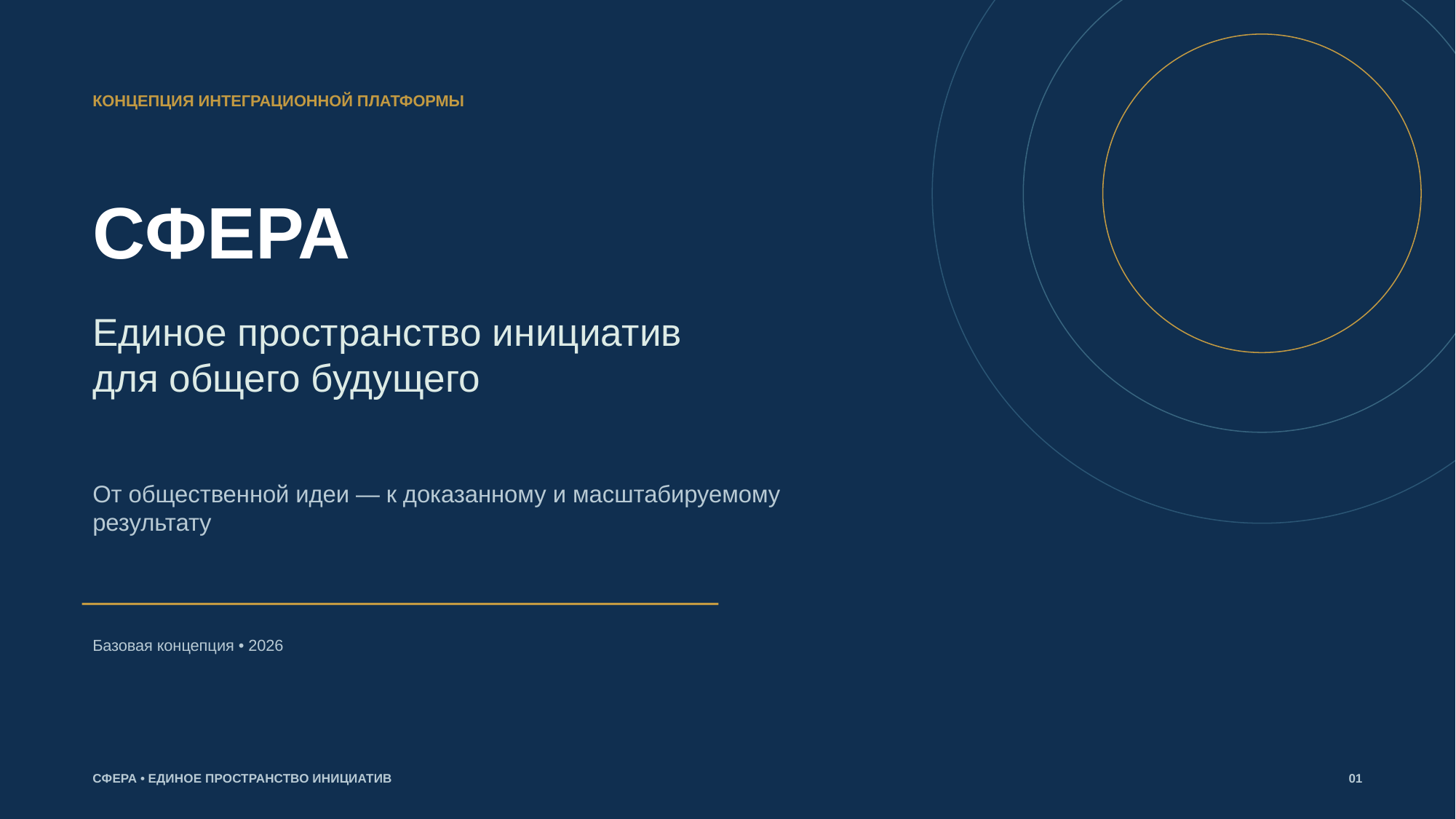

КОНЦЕПЦИЯ ИНТЕГРАЦИОННОЙ ПЛАТФОРМЫ
СФЕРА
Единое пространство инициатив
для общего будущего
От общественной идеи — к доказанному и масштабируемому результату

Базовая концепция • 2026
СФЕРА • ЕДИНОЕ ПРОСТРАНСТВО ИНИЦИАТИВ
01